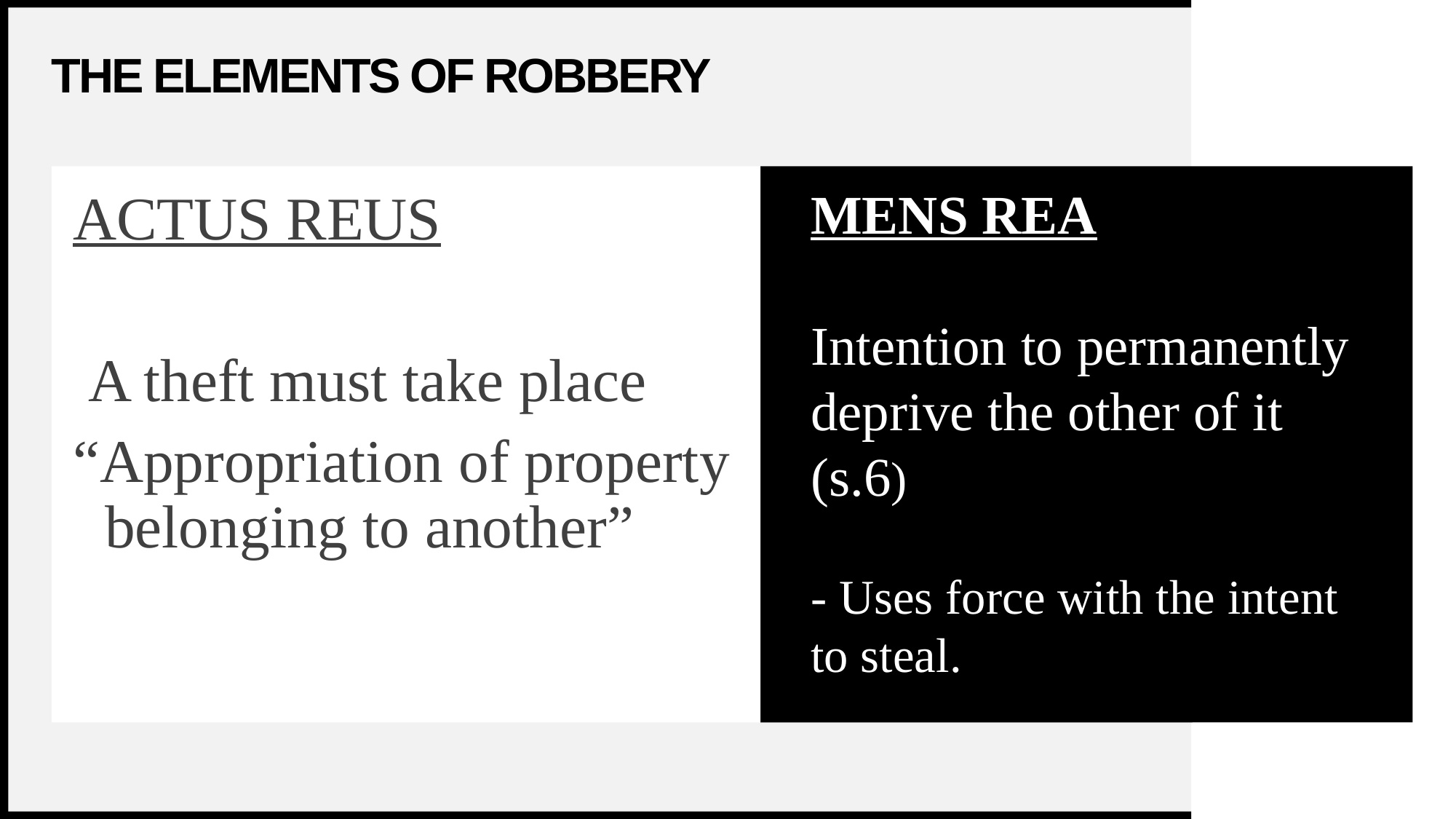

# The Elements of Robbery
ACTUS REUS

 A theft must take place
“Appropriation of property belonging to another”

MENS REA

Intention to permanently deprive the other of it (s.6)

- Uses force with the intent to steal.

9